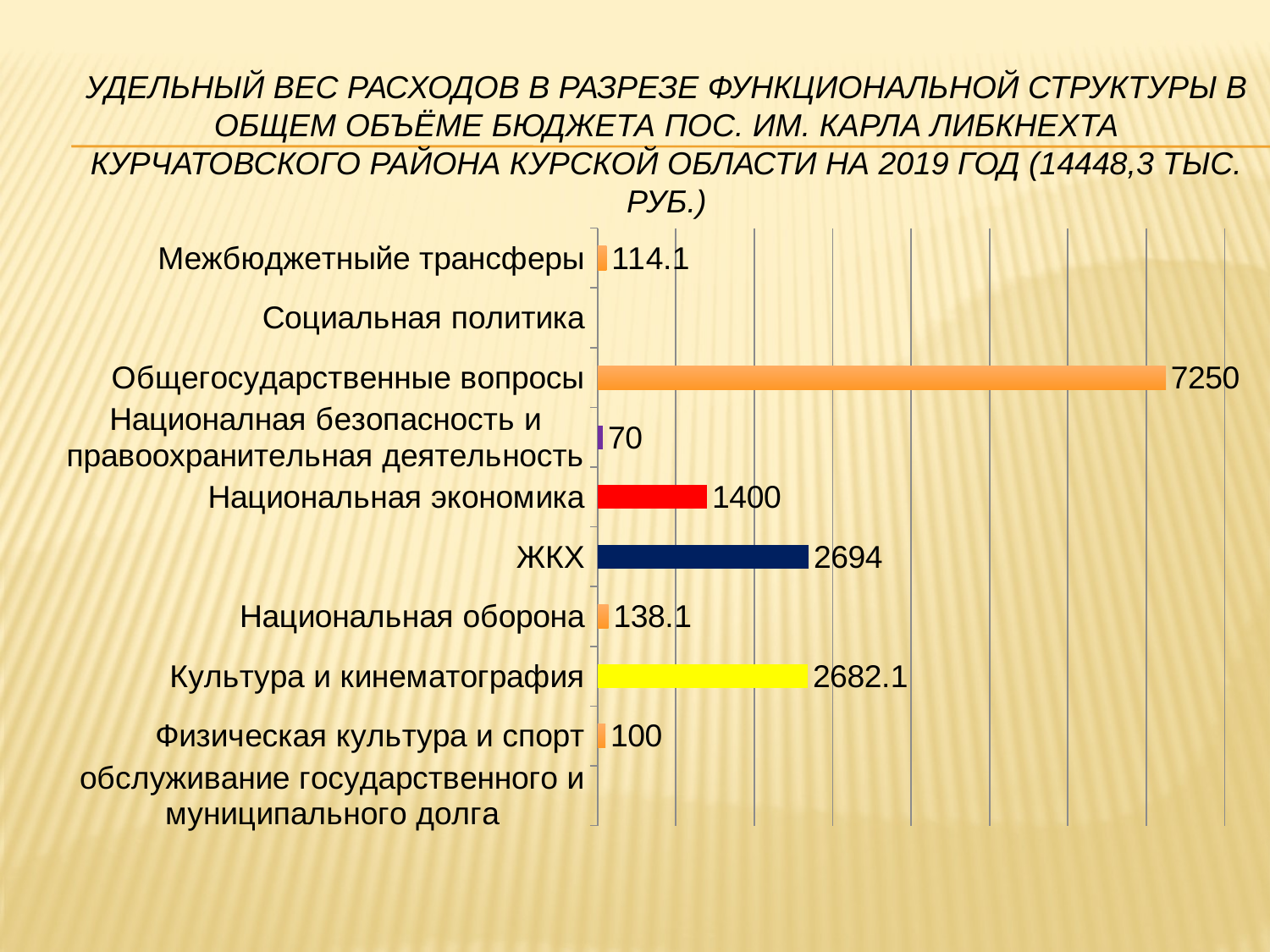

Удельный вес расходов в разрезе функциональной структуры в общем объёме бюджета пос. им. Карла Либкнехта Курчатовского района Курской области на 2019 год (14448,3 тыс. руб.)

### Chart

| Category | Столбец1 |
|---|---|
| обслуживание государственного и муниципального долга | None |
| Физическая культура и спорт | 100.0 |
| Культура и кинематография | 2682.1 |
| Национальная оборона | 138.1 |
| ЖКХ | 2694.0 |
| Национальная экономика | 1400.0 |
| Националная безопасность и правоохранительная деятельность | 70.0 |
| Общегосударственные вопросы | 7250.0 |
| Социальная политика | None |
| Межбюджетныйе трансферы | 114.1 |